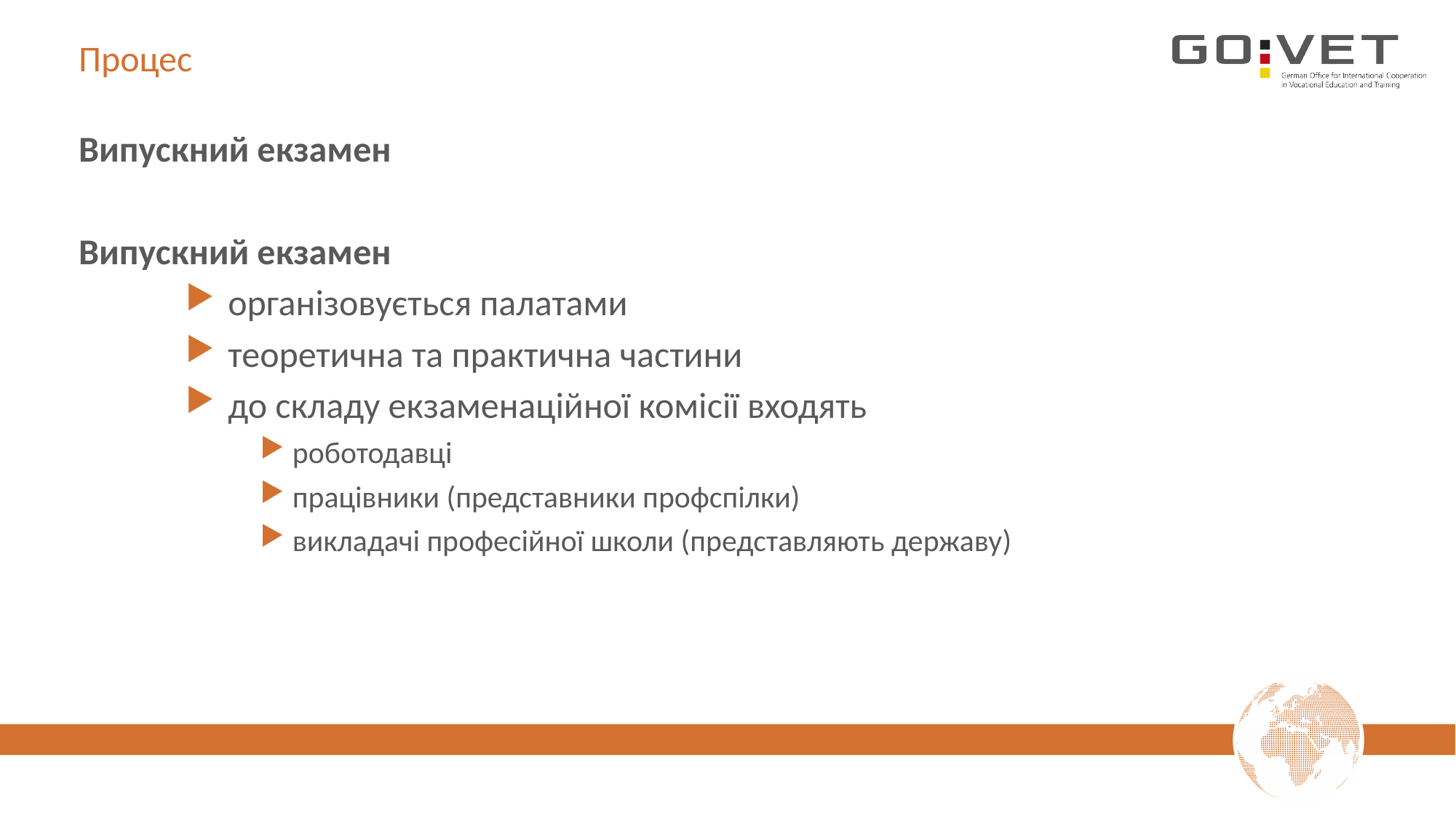

# Процес
Випускний екзамен
Випускний екзамен
організовується палатами
теоретична та практична частини
до складу екзаменаційної комісії входять
роботодавці
працівники (представники профспілки)
викладачі професійної школи (представляють державу)